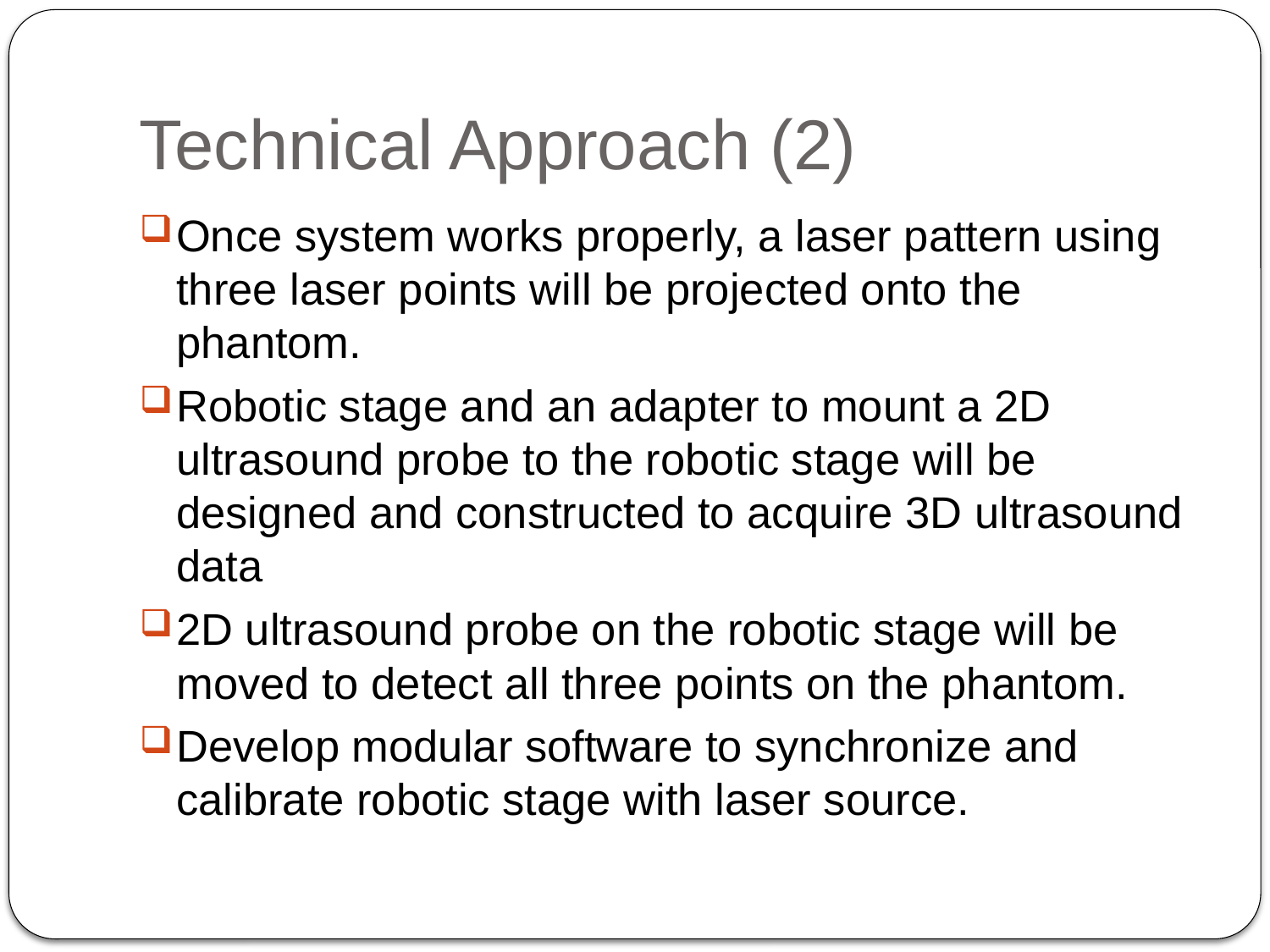

# Technical Approach (2)
Once system works properly, a laser pattern using three laser points will be projected onto the phantom.
Robotic stage and an adapter to mount a 2D ultrasound probe to the robotic stage will be designed and constructed to acquire 3D ultrasound data
2D ultrasound probe on the robotic stage will be moved to detect all three points on the phantom.
Develop modular software to synchronize and calibrate robotic stage with laser source.